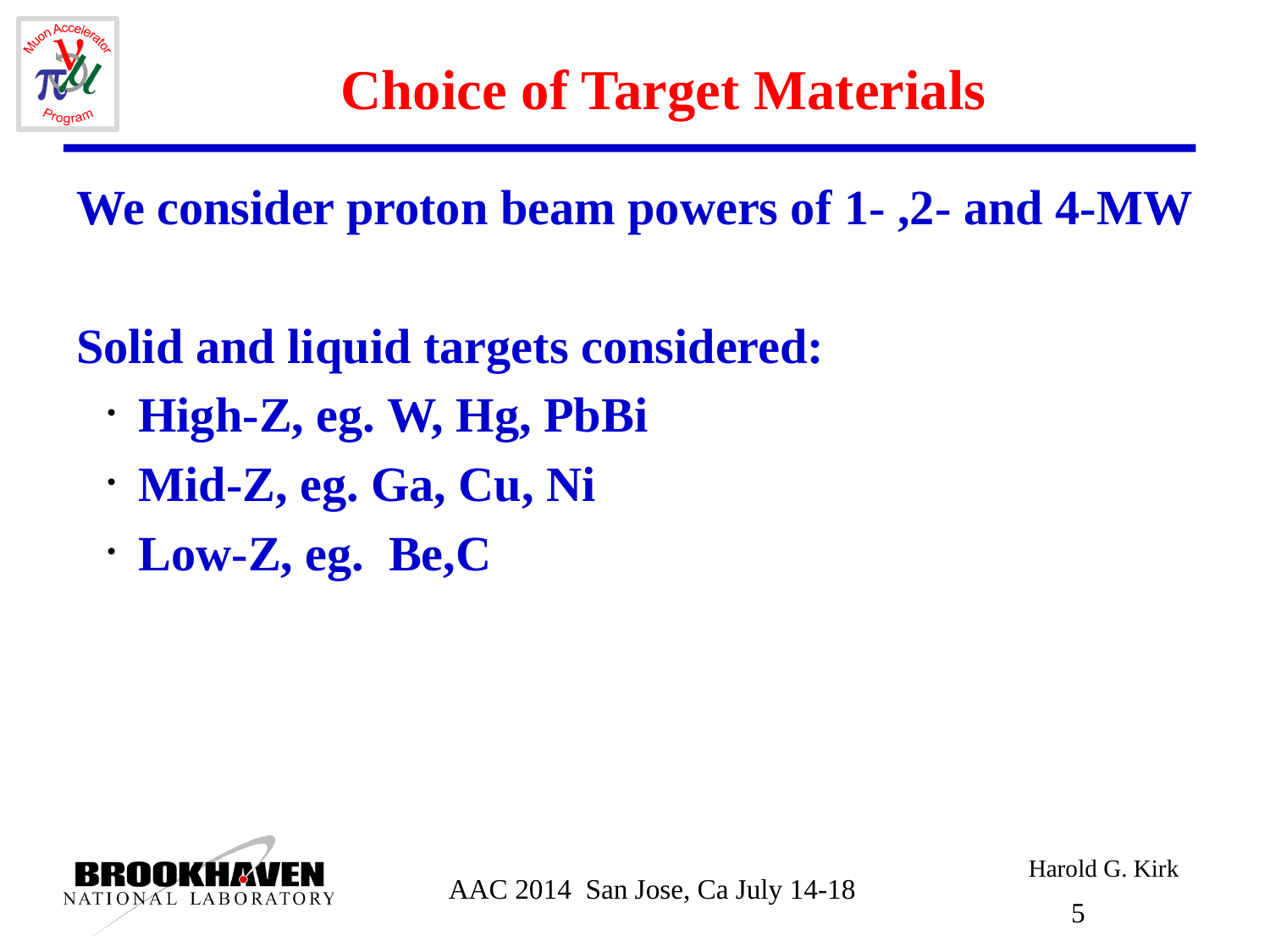

# Choice of Target Materials
We consider proton beam powers of 1- ,2- and 4-MW

Solid and liquid targets considered:
High-Z, eg. W, Hg, PbBi
Mid-Z, eg. Ga, Cu, Ni
Low-Z, eg.  Be,C